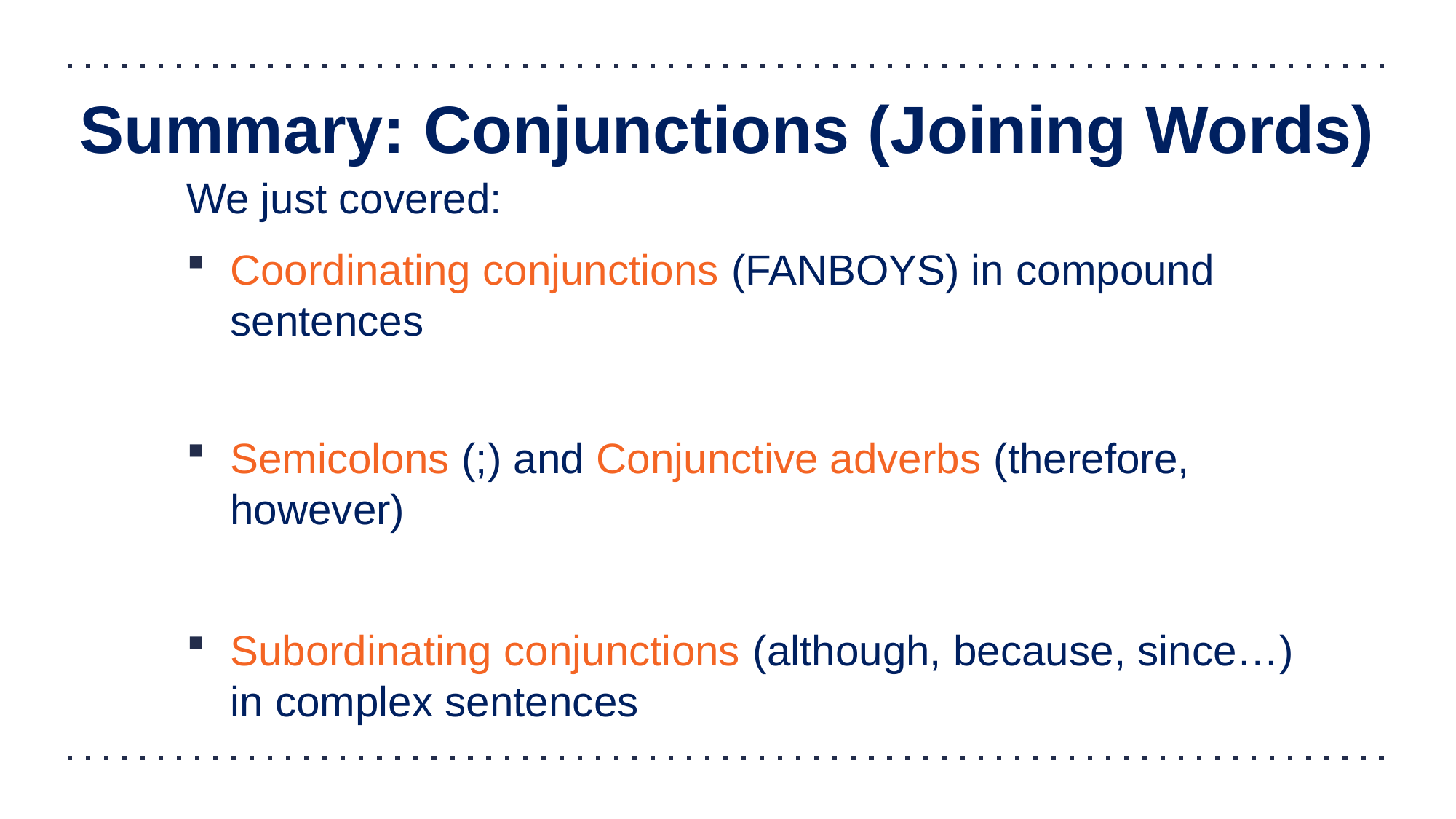

# Summary: Conjunctions (Joining Words)
We just covered:
Coordinating conjunctions (FANBOYS) in compound sentences

Semicolons (;) and Conjunctive adverbs (therefore, however)

Subordinating conjunctions (although, because, since…) in complex sentences